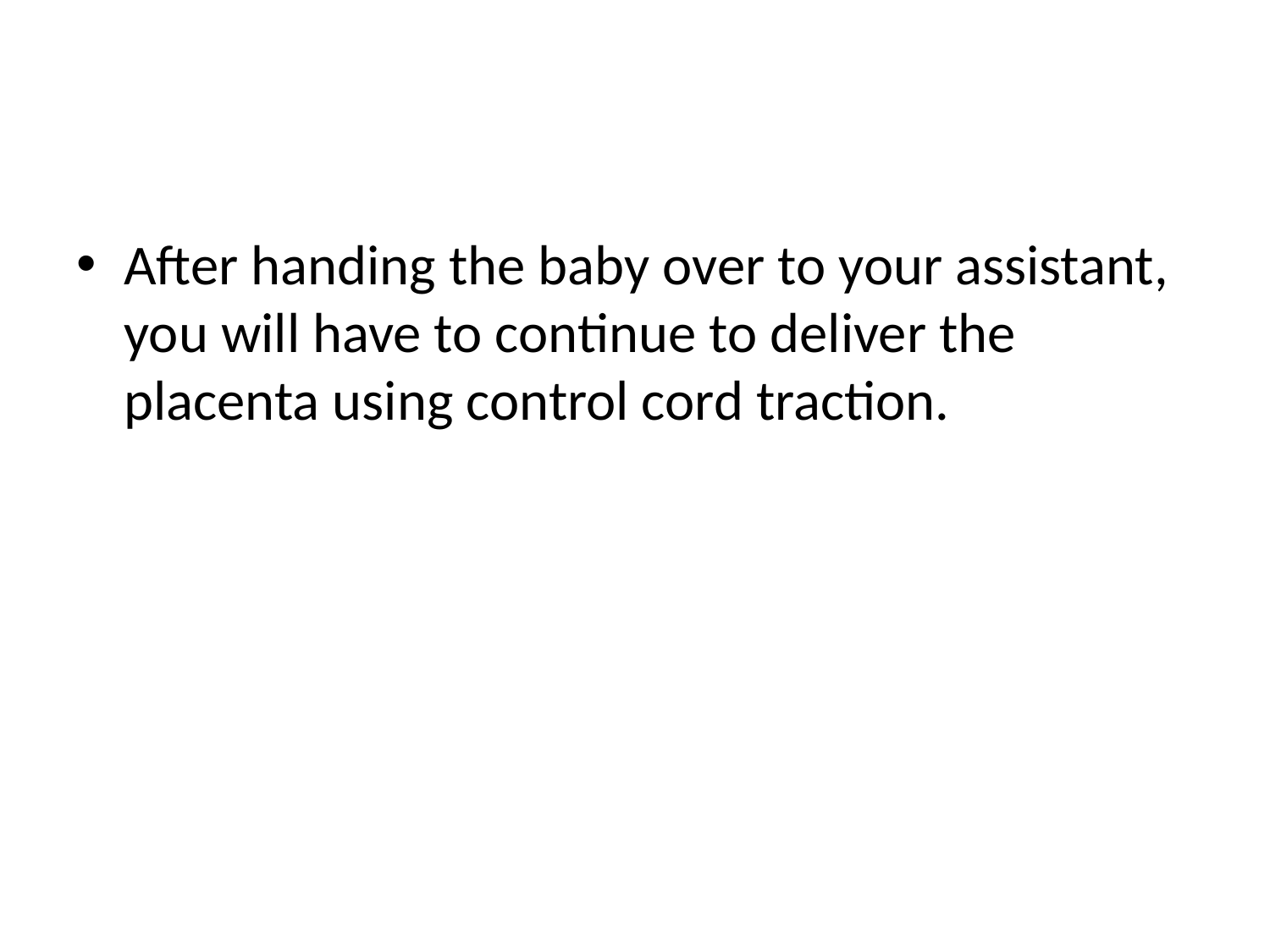

#
After handing the baby over to your assistant, you will have to continue to deliver the placenta using control cord traction.